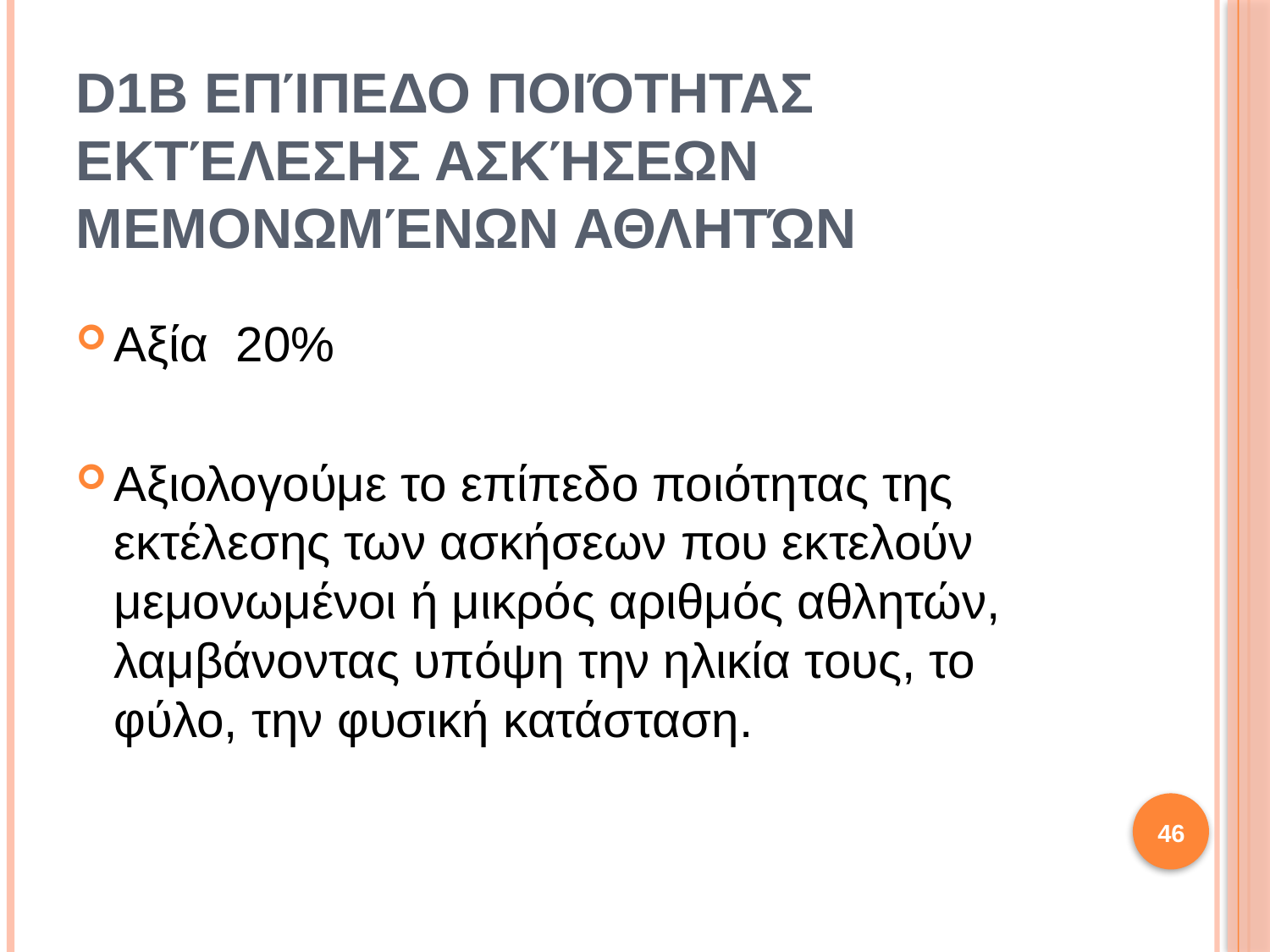

# D1b Επίπεδο ποιότητας εκτέλεσης ασκήσεων μεμονωμένων αθλητών
Αξία  20%

Αξιολογούμε το επίπεδο ποιότητας της εκτέλεσης των ασκήσεων που εκτελούν μεμονωμένοι ή μικρός αριθμός αθλητών, λαμβάνοντας υπόψη την ηλικία τους, το φύλο, την φυσική κατάσταση.
46